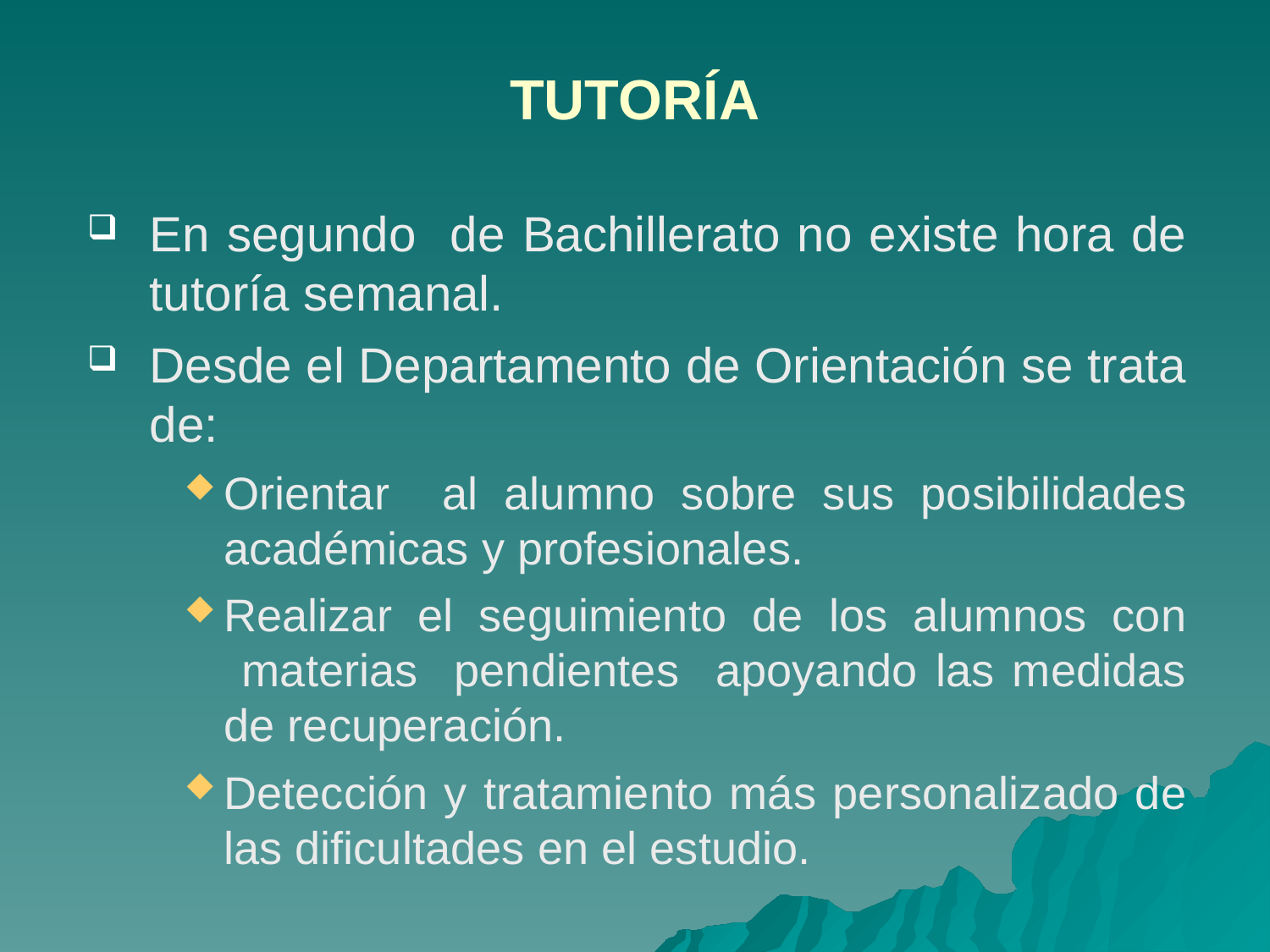

# TUTORÍA
En segundo  de Bachillerato no existe hora de tutoría semanal.
Desde el Departamento de Orientación se trata de:
Orientar  al alumno sobre sus posibilidades académicas y profesionales.
Realizar  el  seguimiento  de  los  alumnos  con  materias  pendientes  apoyando las medidas de recuperación.
Detección y tratamiento más personalizado de las dificultades en el estudio.